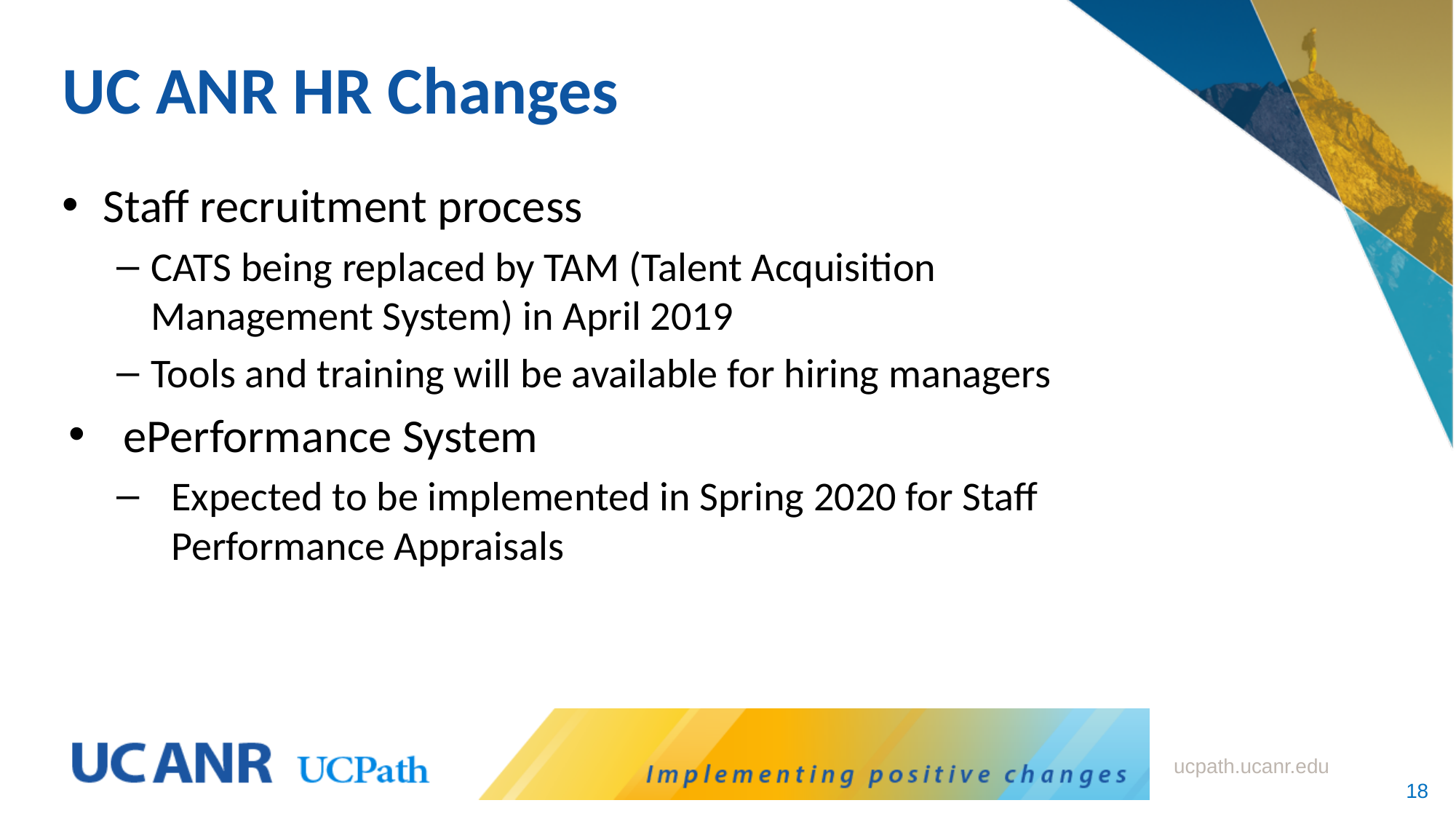

# UC ANR HR Changes
Staff recruitment process
CATS being replaced by TAM (Talent Acquisition Management System) in April 2019
Tools and training will be available for hiring managers
ePerformance System
Expected to be implemented in Spring 2020 for Staff Performance Appraisals